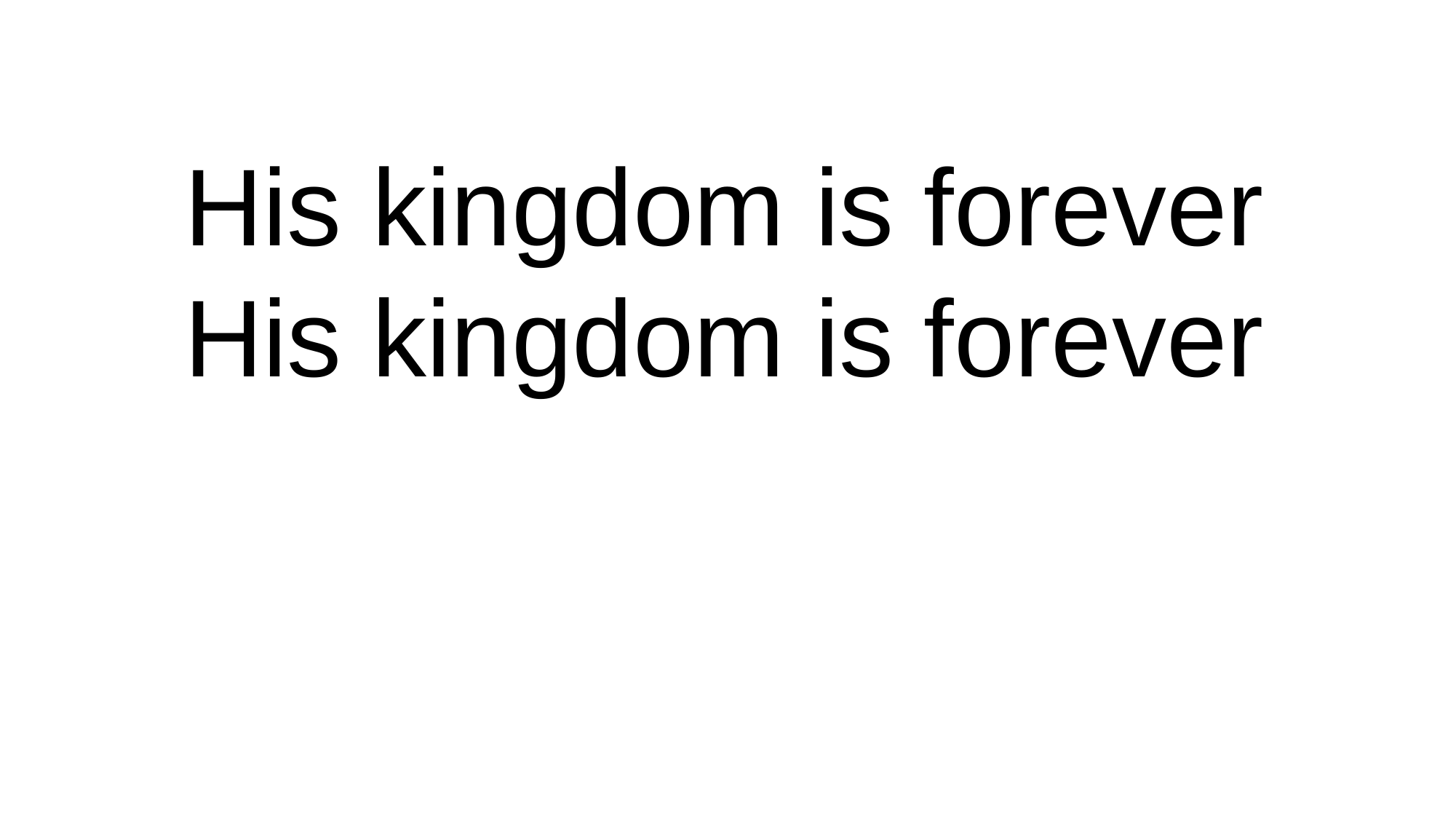

His kingdom is forever
His kingdom is forever